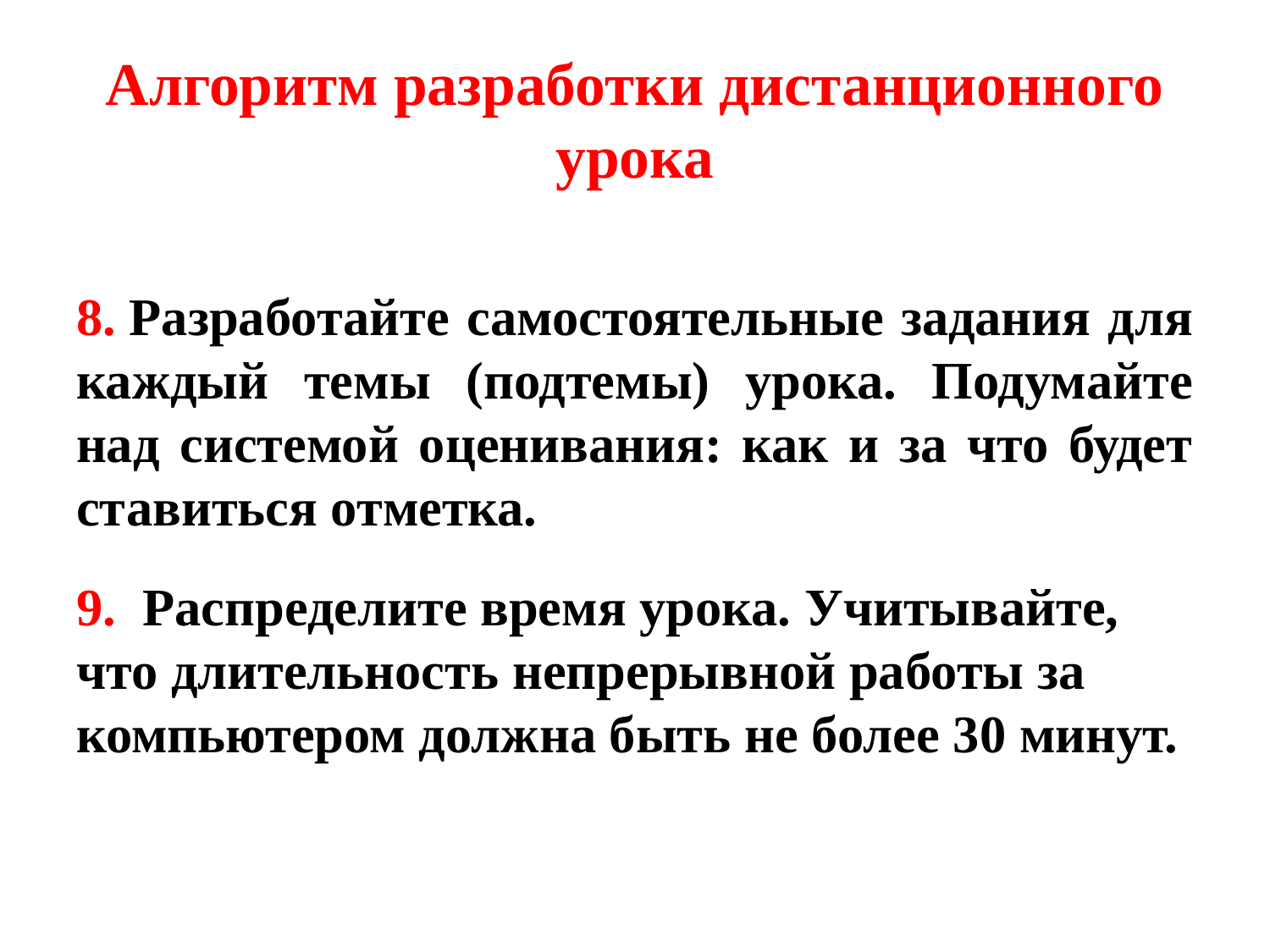

# Алгоритм разработки дистанционного урока
8. Разработайте самостоятельные задания для каждый темы (подтемы) урока. Подумайте над системой оценивания: как и за что будет ставиться отметка.
9.  Распределите время урока. Учитывайте, что длительность непрерывной работы за компьютером должна быть не более 30 минут.